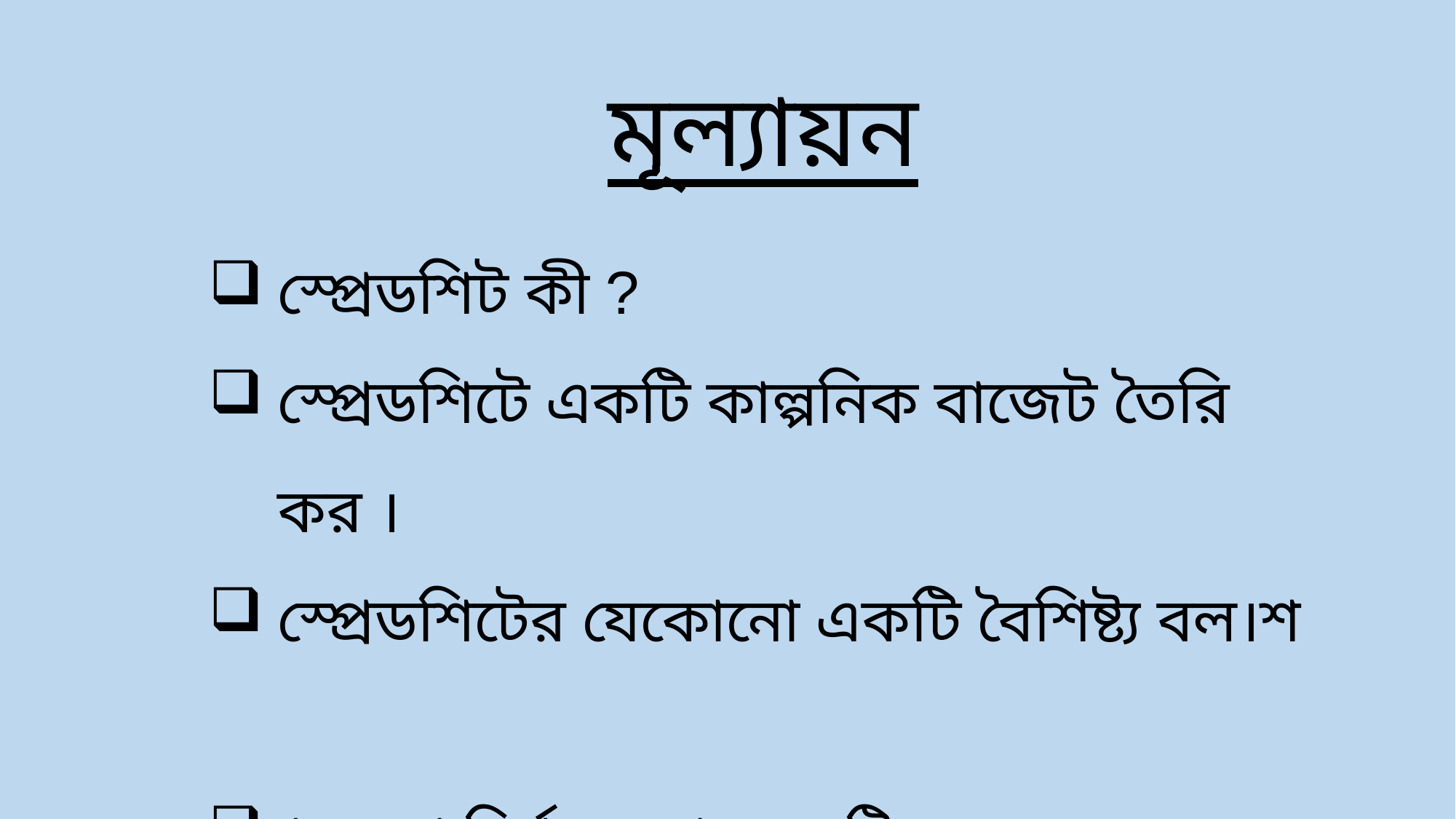

মূল্যায়ন
স্প্রেডশিট কী ?
স্প্রেডশিটে একটি কাল্পনিক বাজেট তৈরি কর ।
স্প্রেডশিটের যেকোনো একটি বৈশিষ্ট্য বল।শ
শতকরা নির্ণয় করার সূত্রটি বল ।